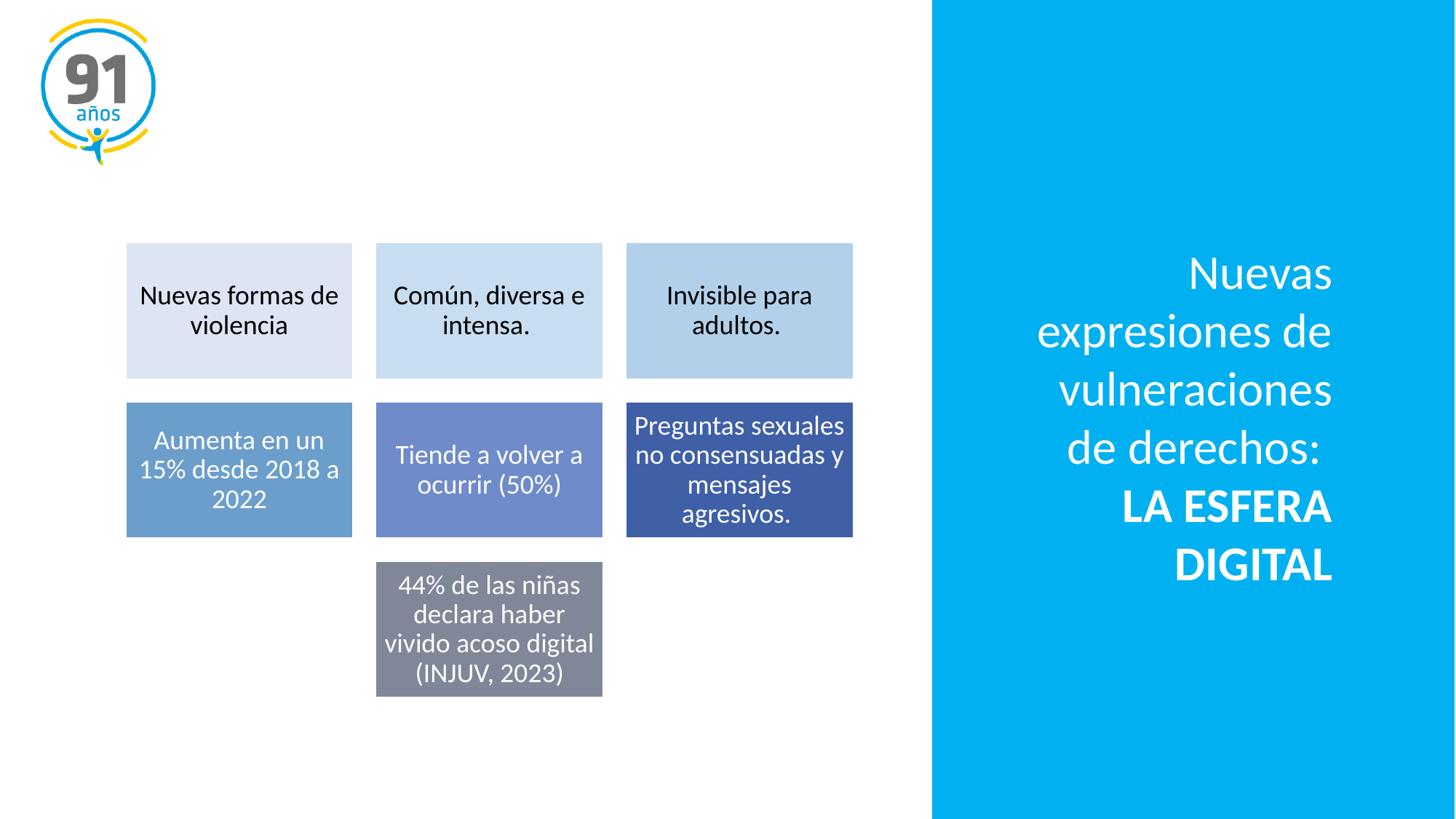

Nuevas formas de violencia
Común, diversa e intensa.
Invisible para adultos.
Aumenta en un 15% desde 2018 a 2022
Tiende a volver a ocurrir (50%)
Preguntas sexuales no consensuadas y mensajes agresivos.
44% de las niñas declara haber vivido acoso digital (INJUV, 2023)
Nuevas expresiones de vulneraciones de derechos:
LA ESFERA DIGITAL